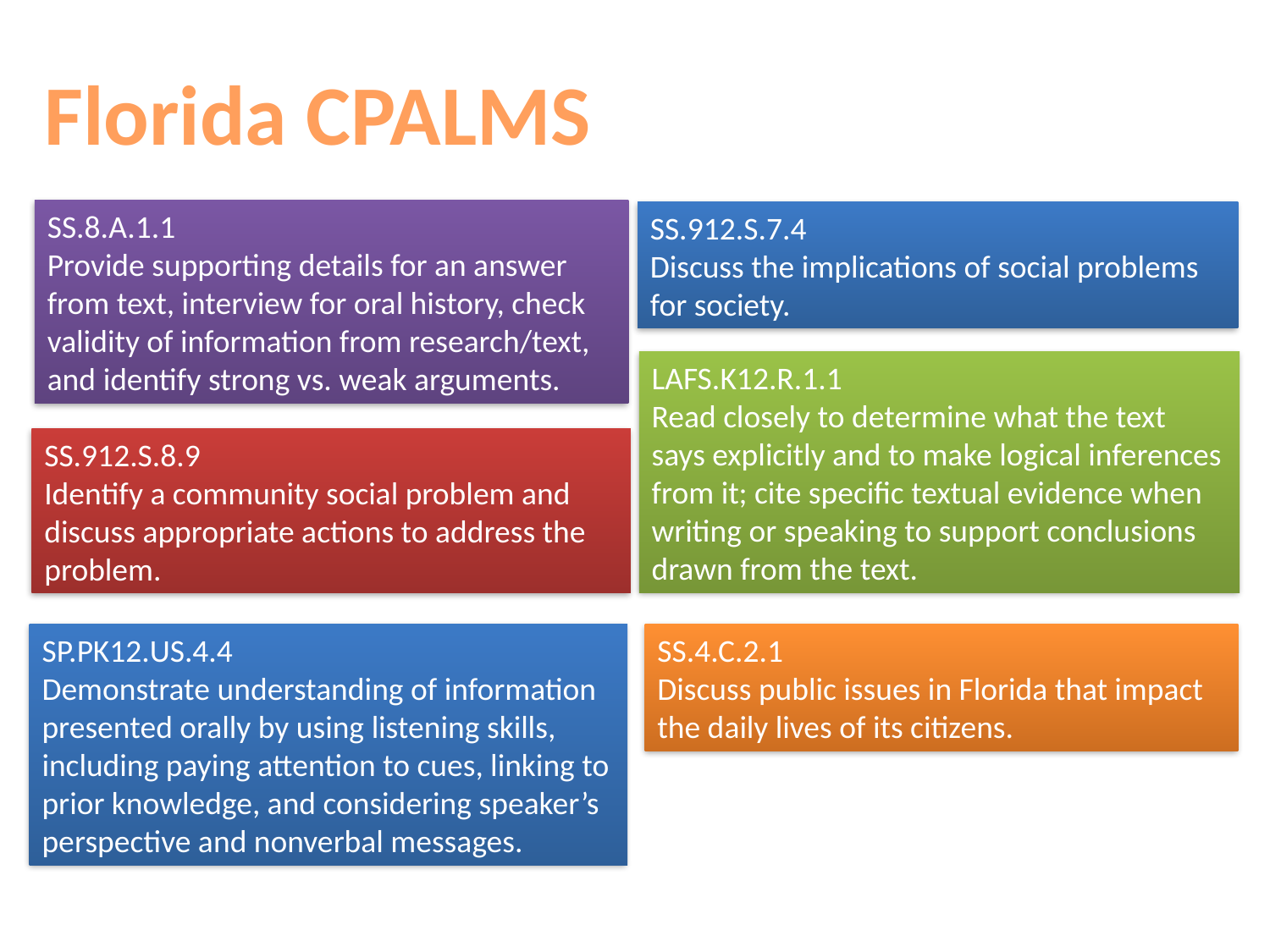

Florida CPALMS
SS.8.A.1.1
Provide supporting details for an answer from text, interview for oral history, check validity of information from research/text, and identify strong vs. weak arguments.
SS.912.S.7.4
Discuss the implications of social problems for society.
LAFS.K12.R.1.1
Read closely to determine what the text says explicitly and to make logical inferences from it; cite specific textual evidence when writing or speaking to support conclusions drawn from the text.
SS.912.S.8.9
Identify a community social problem and discuss appropriate actions to address the problem.
SP.PK12.US.4.4
Demonstrate understanding of information presented orally by using listening skills, including paying attention to cues, linking to prior knowledge, and considering speaker’s perspective and nonverbal messages.
SS.4.C.2.1
Discuss public issues in Florida that impact the daily lives of its citizens.